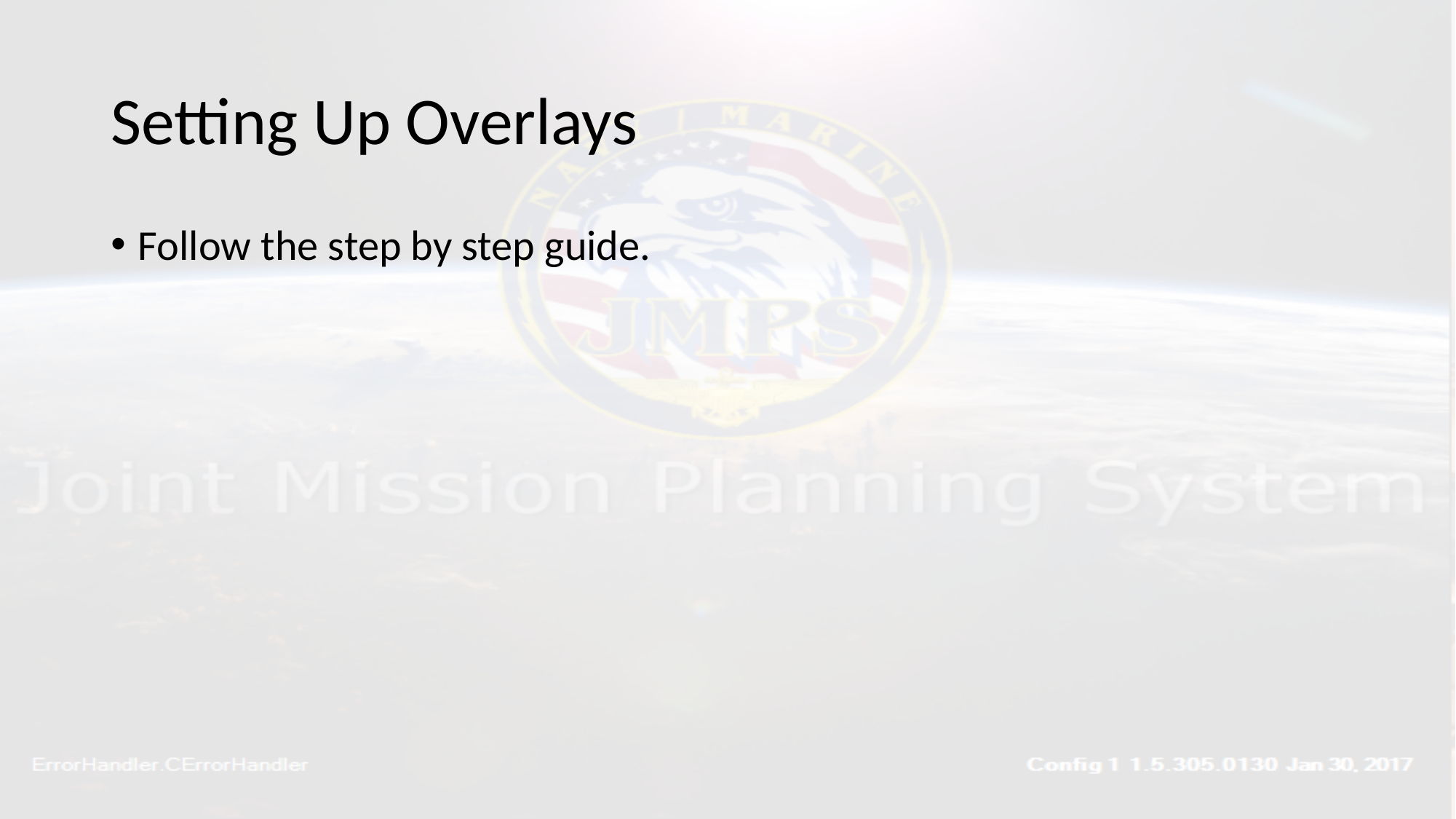

# Setting Up Overlays
Follow the step by step guide.